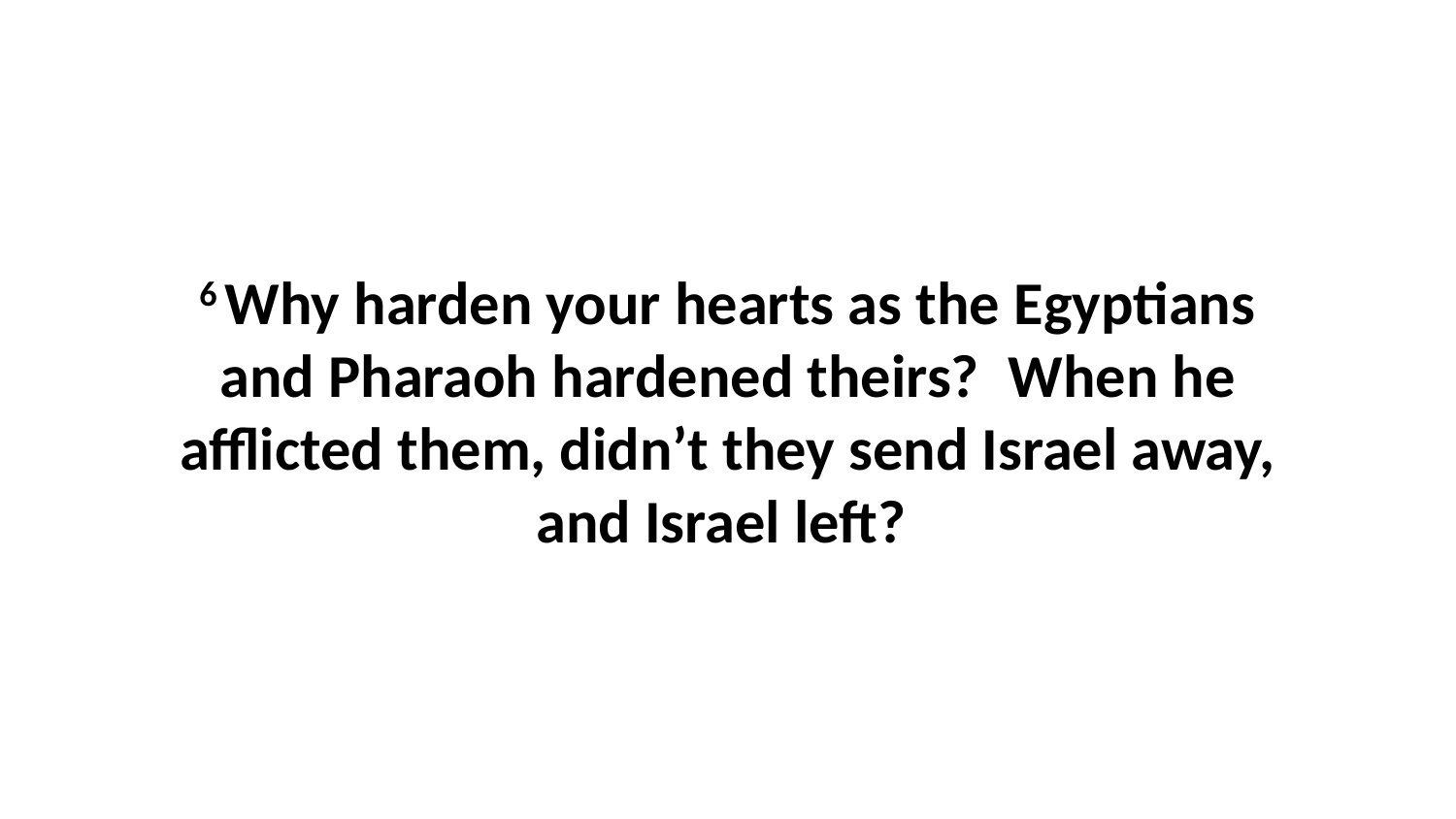

6 Why harden your hearts as the Egyptians and Pharaoh hardened theirs?  When he afflicted them, didn’t they send Israel away, and Israel left?